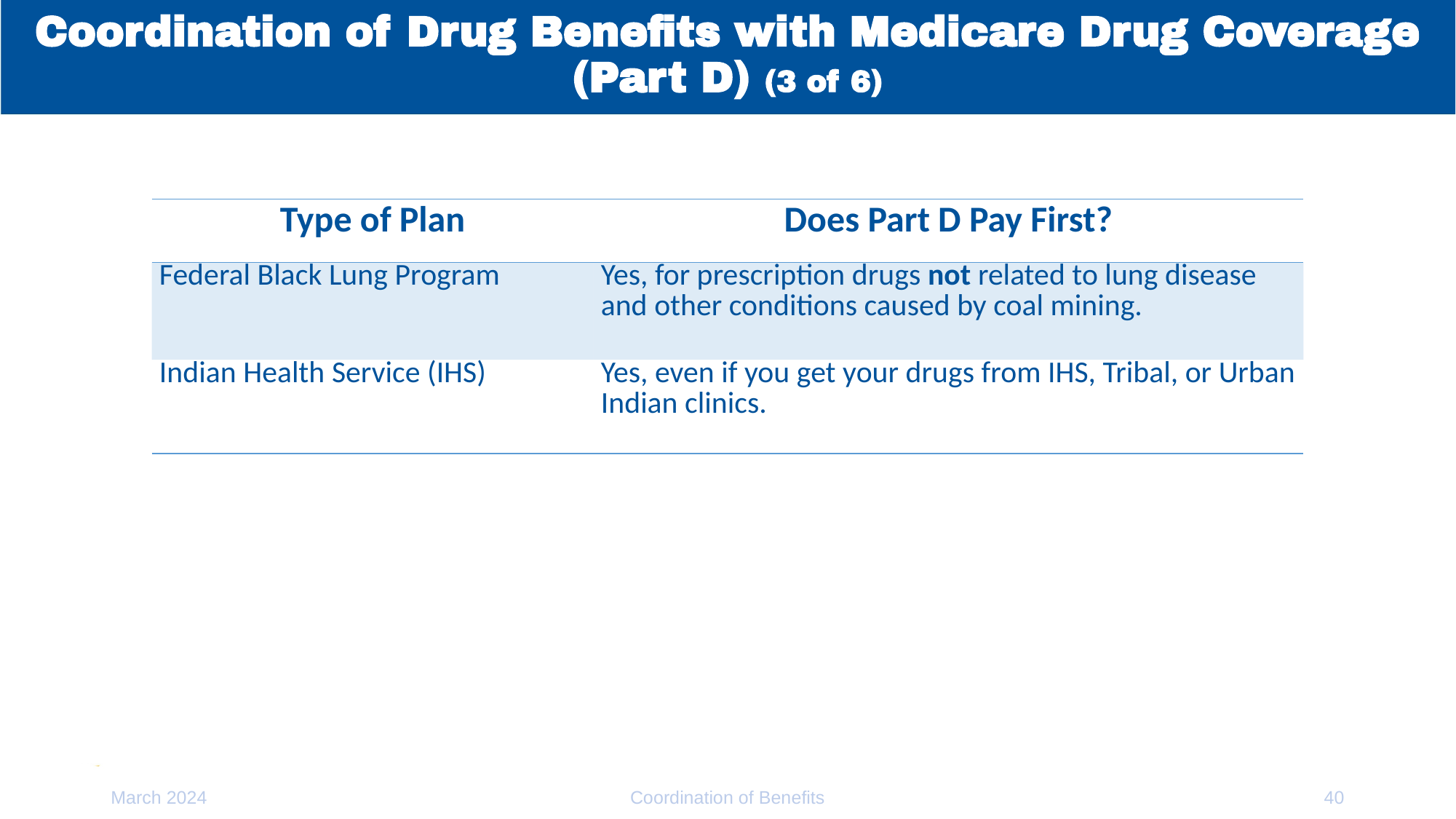

# Coordination of Drug Benefits with Medicare Drug Coverage (Part D) (3 of 6)
| Type of Plan | Does Part D Pay First? |
| --- | --- |
| Federal Black Lung Program | Yes, for prescription drugs not related to lung disease and other conditions caused by coal mining. |
| Indian Health Service (IHS) | Yes, even if you get your drugs from IHS, Tribal, or Urban Indian clinics. |
March 2024
Coordination of Benefits
40